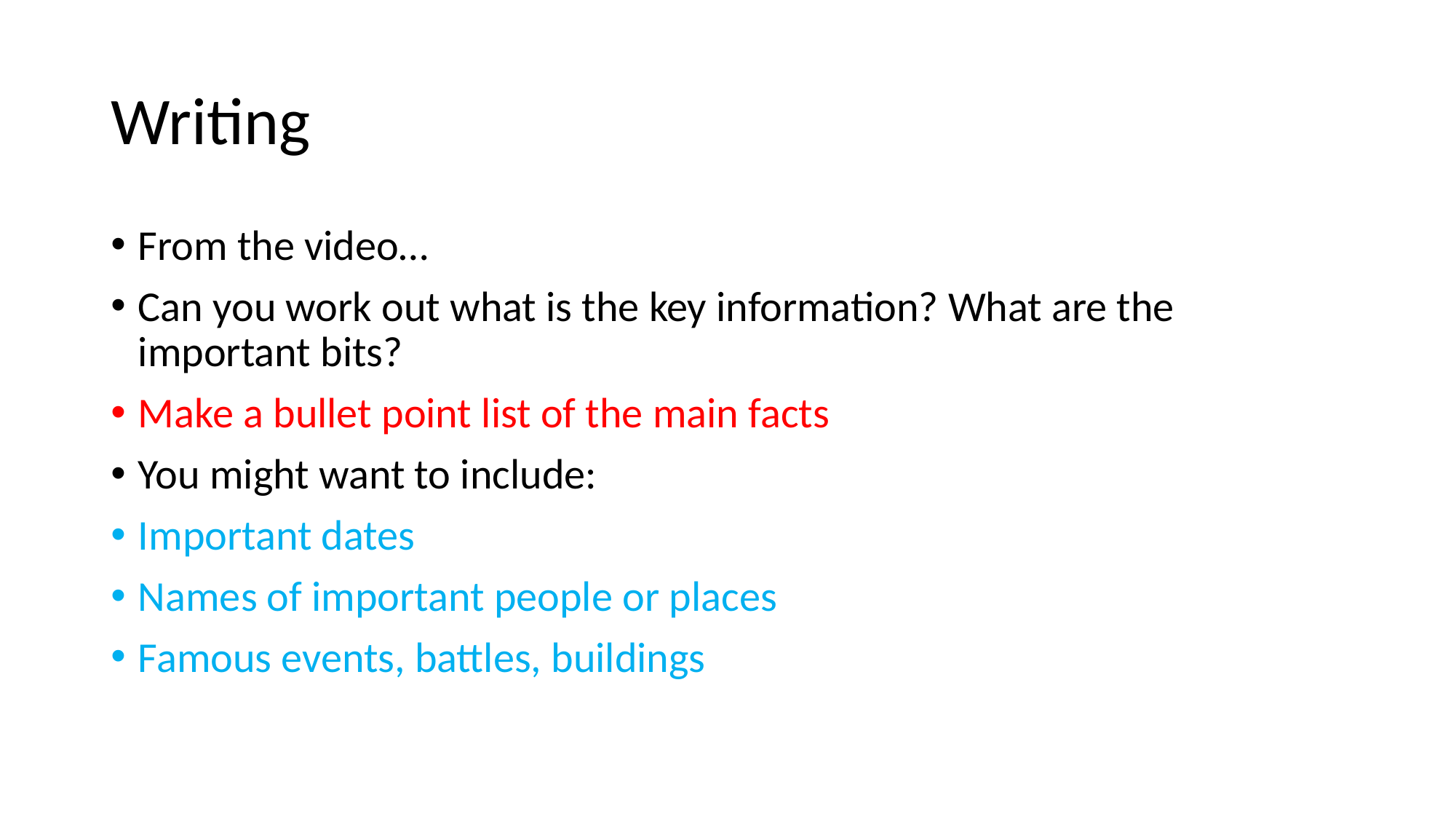

# Writing
From the video…
Can you work out what is the key information? What are the important bits?
Make a bullet point list of the main facts
You might want to include:
Important dates
Names of important people or places
Famous events, battles, buildings